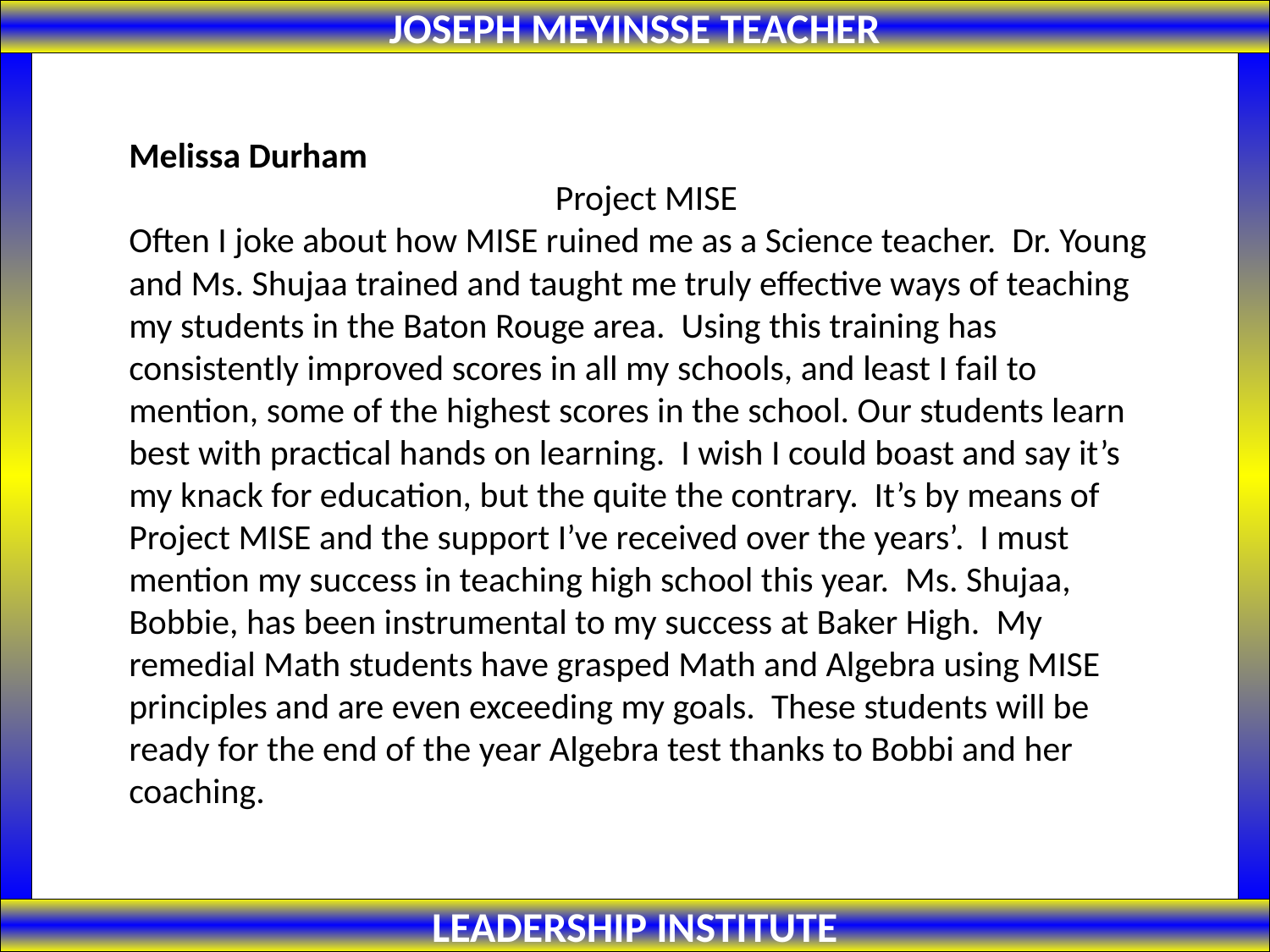

JOSEPH MEYINSSE TEACHER

Melissa Durham
                                                     Project MISE
Often I joke about how MISE ruined me as a Science teacher.  Dr. Young and Ms. Shujaa trained and taught me truly effective ways of teaching my students in the Baton Rouge area.  Using this training has consistently improved scores in all my schools, and least I fail to mention, some of the highest scores in the school. Our students learn best with practical hands on learning.  I wish I could boast and say it’s my knack for education, but the quite the contrary.  It’s by means of Project MISE and the support I’ve received over the years’.  I must mention my success in teaching high school this year.  Ms. Shujaa, Bobbie, has been instrumental to my success at Baker High.  My remedial Math students have grasped Math and Algebra using MISE principles and are even exceeding my goals.  These students will be ready for the end of the year Algebra test thanks to Bobbi and her coaching.
LEADERSHIP INSTITUTE